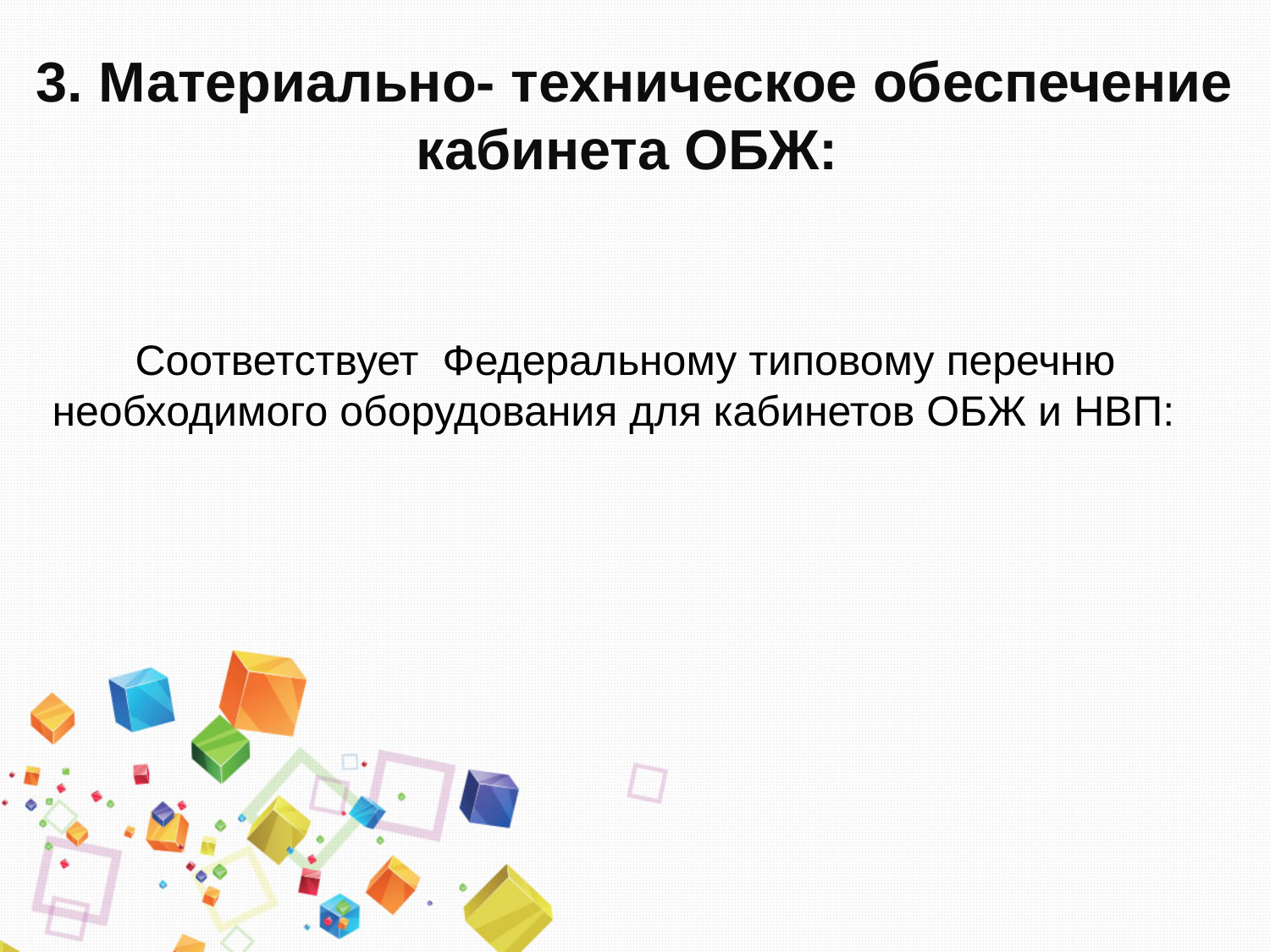

3. Материально- техническое обеспечение кабинета ОБЖ:
       Соответствует  Федеральному типовому перечню необходимого оборудования для кабинетов ОБЖ и НВП: